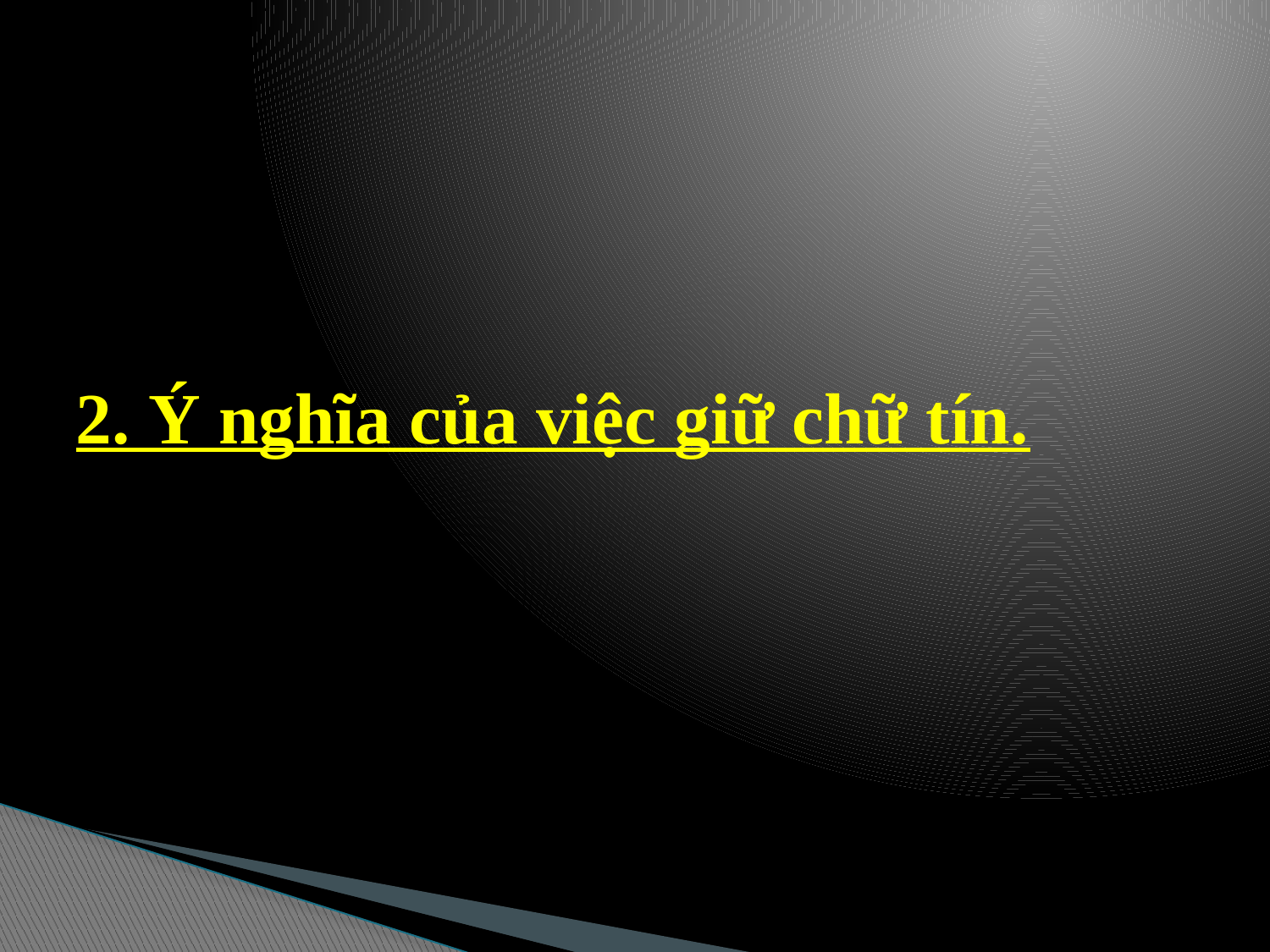

# 2. Ý nghĩa của việc giữ chữ tín.